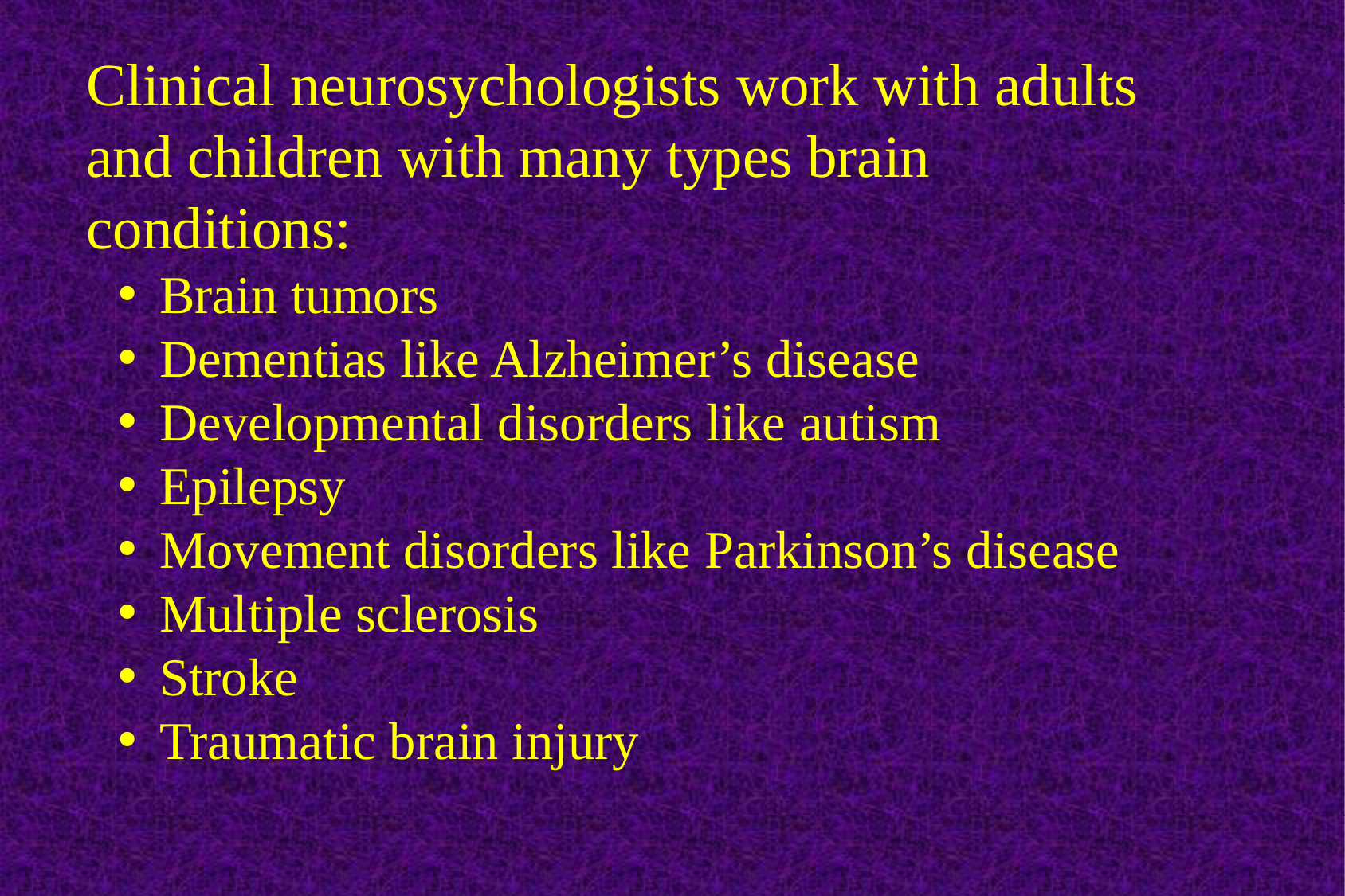

Clinical neurosychologists work with adults and children with many types brain conditions:
 Brain tumors
 Dementias like Alzheimer’s disease
 Developmental disorders like autism
 Epilepsy
 Movement disorders like Parkinson’s disease
 Multiple sclerosis
 Stroke
 Traumatic brain injury